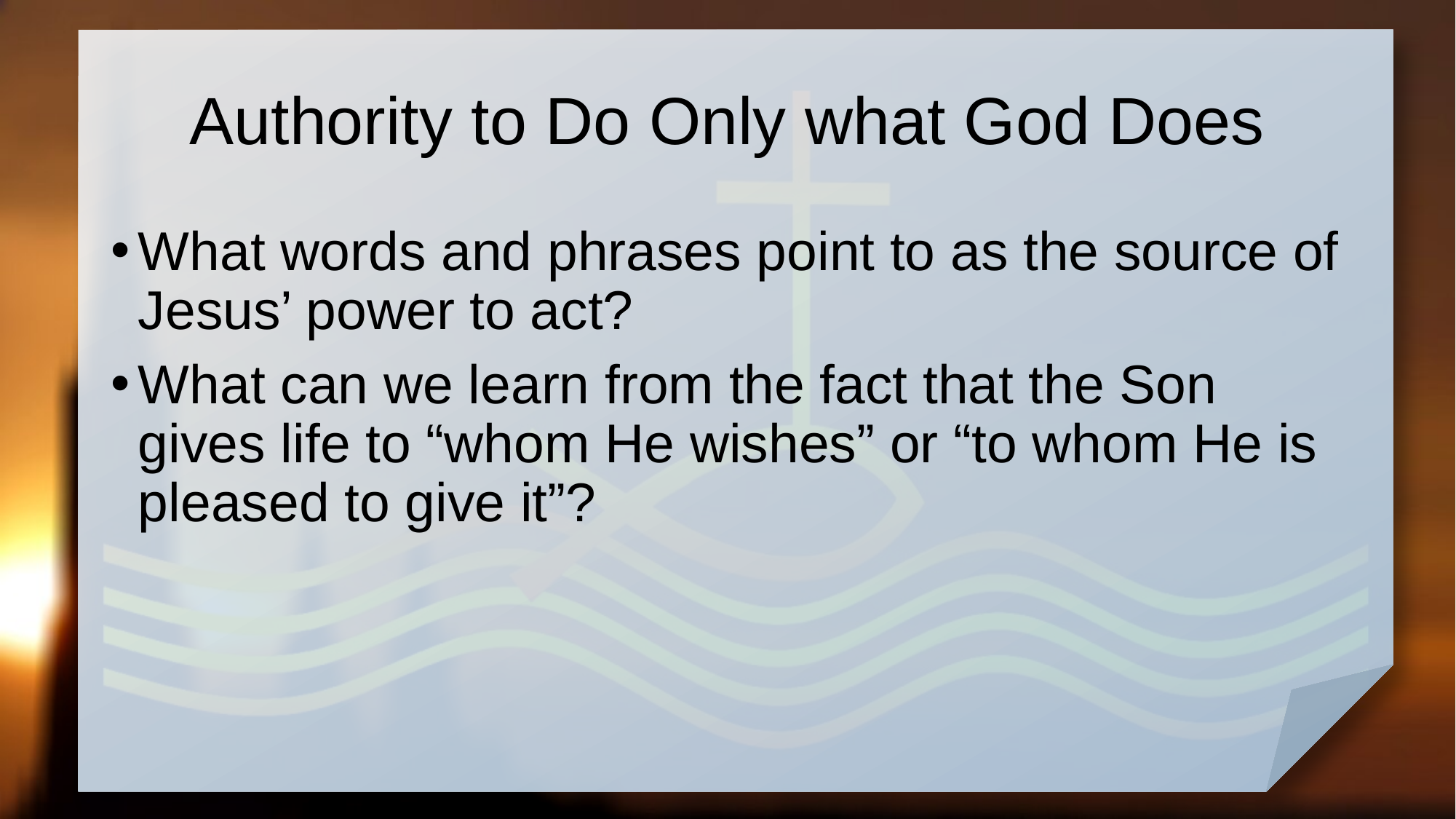

# Authority to Do Only what God Does
What words and phrases point to as the source of Jesus’ power to act?
What can we learn from the fact that the Son gives life to “whom He wishes” or “to whom He is pleased to give it”?